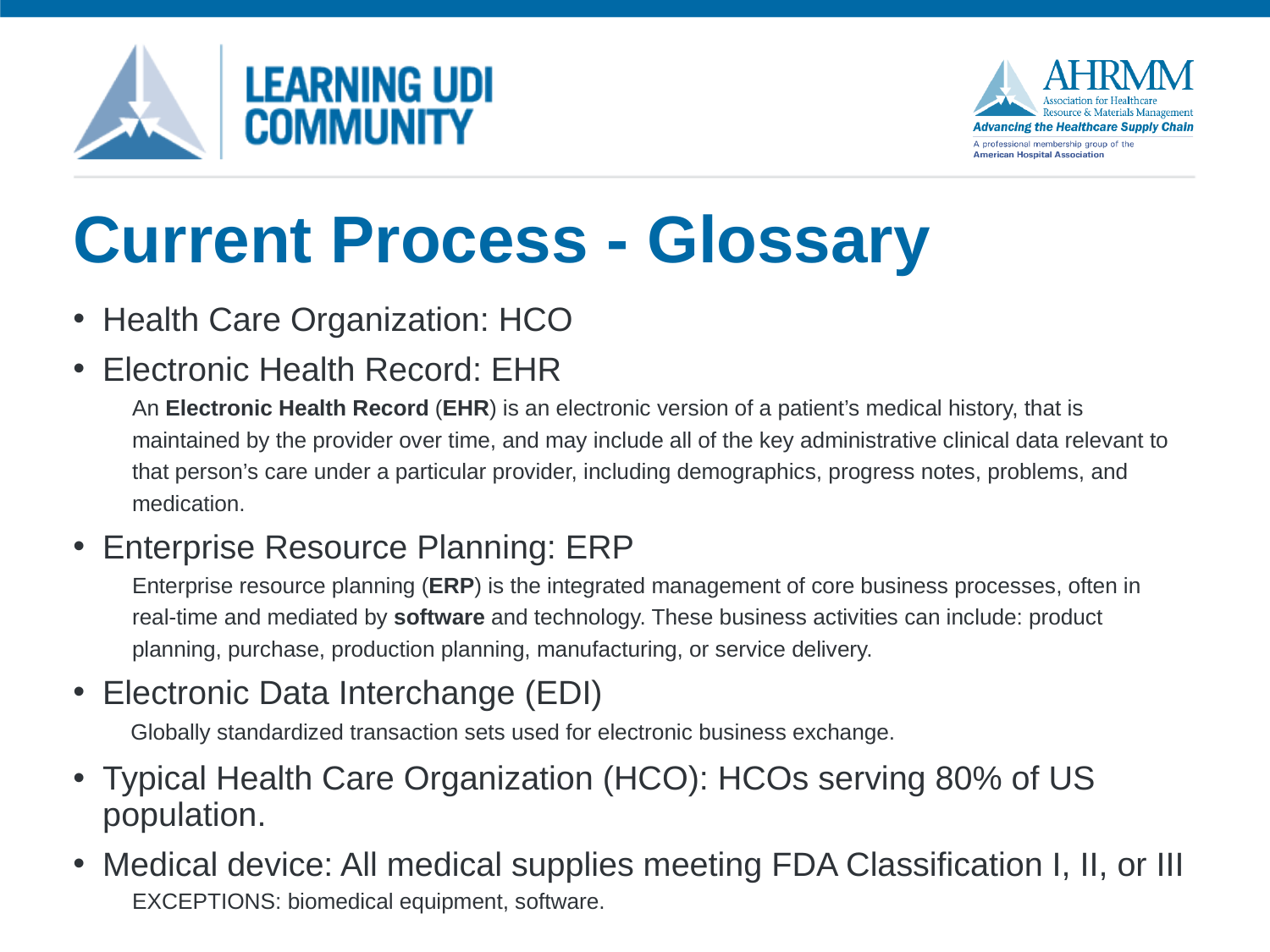

# Current Process - Glossary
Health Care Organization: HCO
Electronic Health Record: EHR
An Electronic Health Record (EHR) is an electronic version of a patient’s medical history, that is maintained by the provider over time, and may include all of the key administrative clinical data relevant to that person’s care under a particular provider, including demographics, progress notes, problems, and medication.
Enterprise Resource Planning: ERP
Enterprise resource planning (ERP) is the integrated management of core business processes, often in real-time and mediated by software and technology. These business activities can include: product planning, purchase, production planning, manufacturing, or service delivery.
Electronic Data Interchange (EDI)
   Globally standardized transaction sets used for electronic business exchange.
Typical Health Care Organization (HCO): HCOs serving 80% of US population.
Medical device: All medical supplies meeting FDA Classification I, II, or III
EXCEPTIONS: biomedical equipment, software.